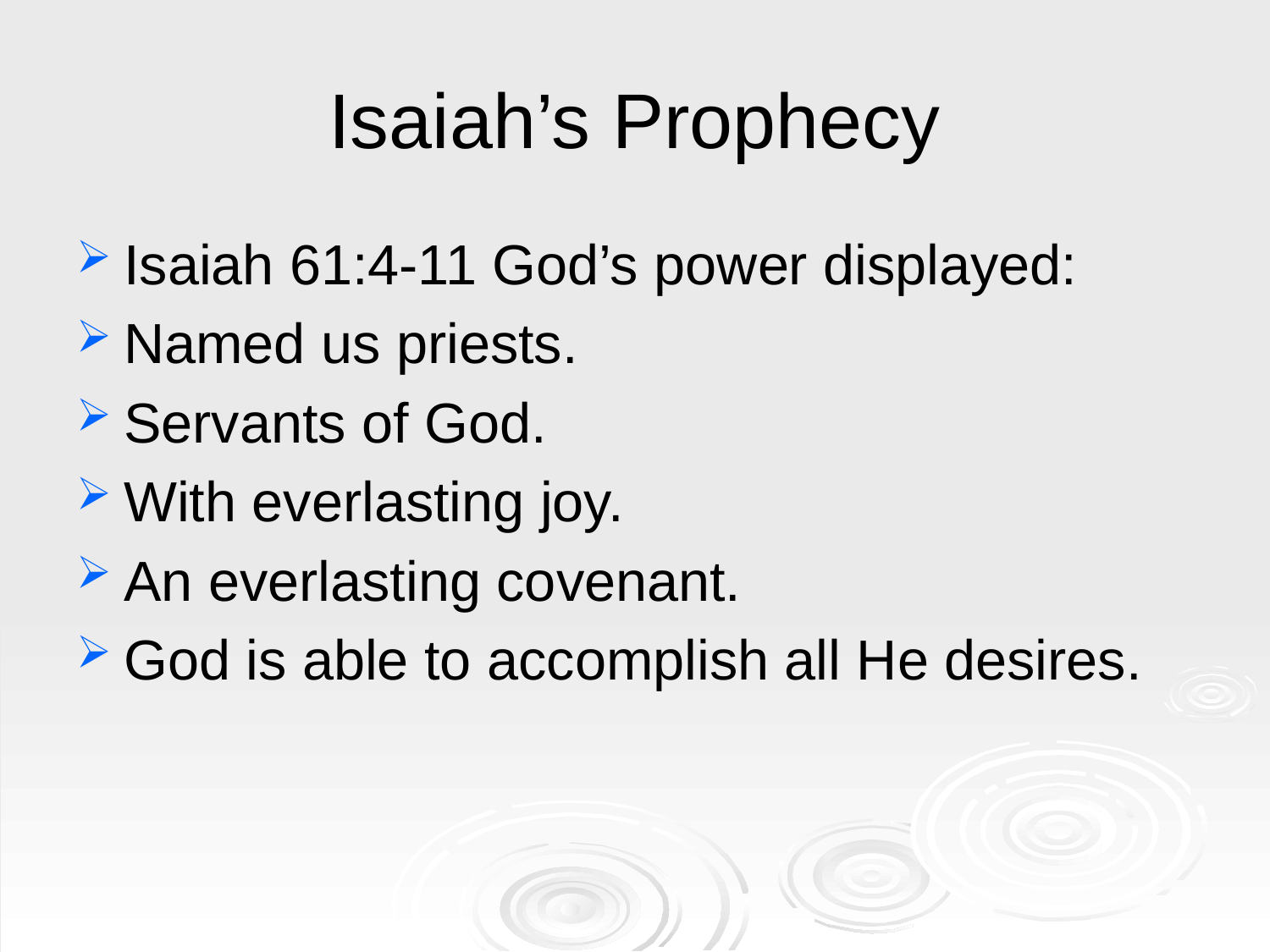

# Isaiah’s Prophecy
Isaiah 61:4-11 God’s power displayed:
Named us priests.
Servants of God.
With everlasting joy.
An everlasting covenant.
God is able to accomplish all He desires.